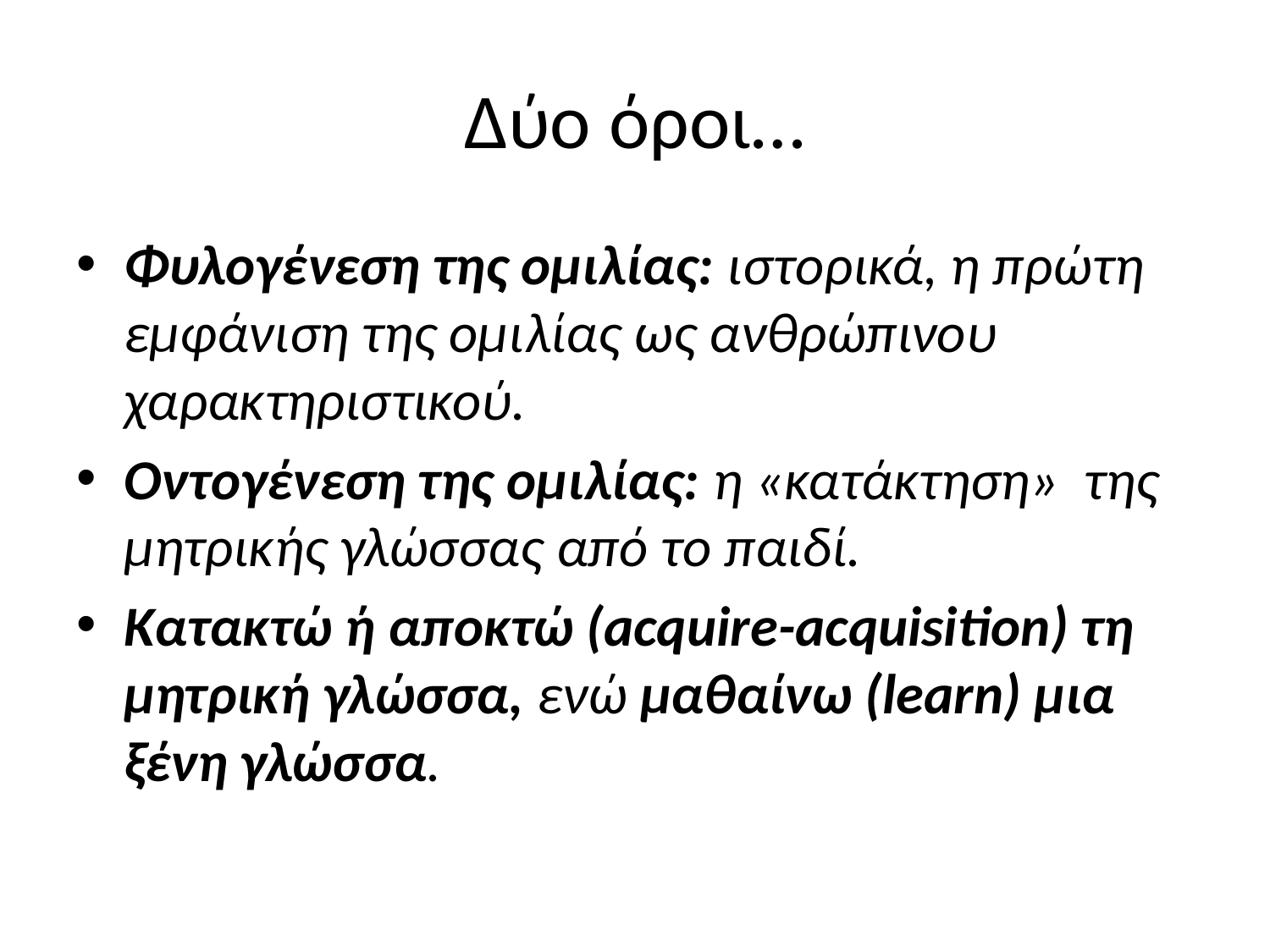

# Δύο όροι…
Φυλογένεση της ομιλίας: ιστορικά, η πρώτη εμφάνιση της ομιλίας ως ανθρώπινου χαρακτηριστικού.
Οντογένεση της ομιλίας: η «κατάκτηση»  της μητρικής γλώσσας από το παιδί.
Κατακτώ ή αποκτώ (acquire-acquisition) τη μητρική γλώσσα, ενώ μαθαίνω (learn) μια ξένη γλώσσα.